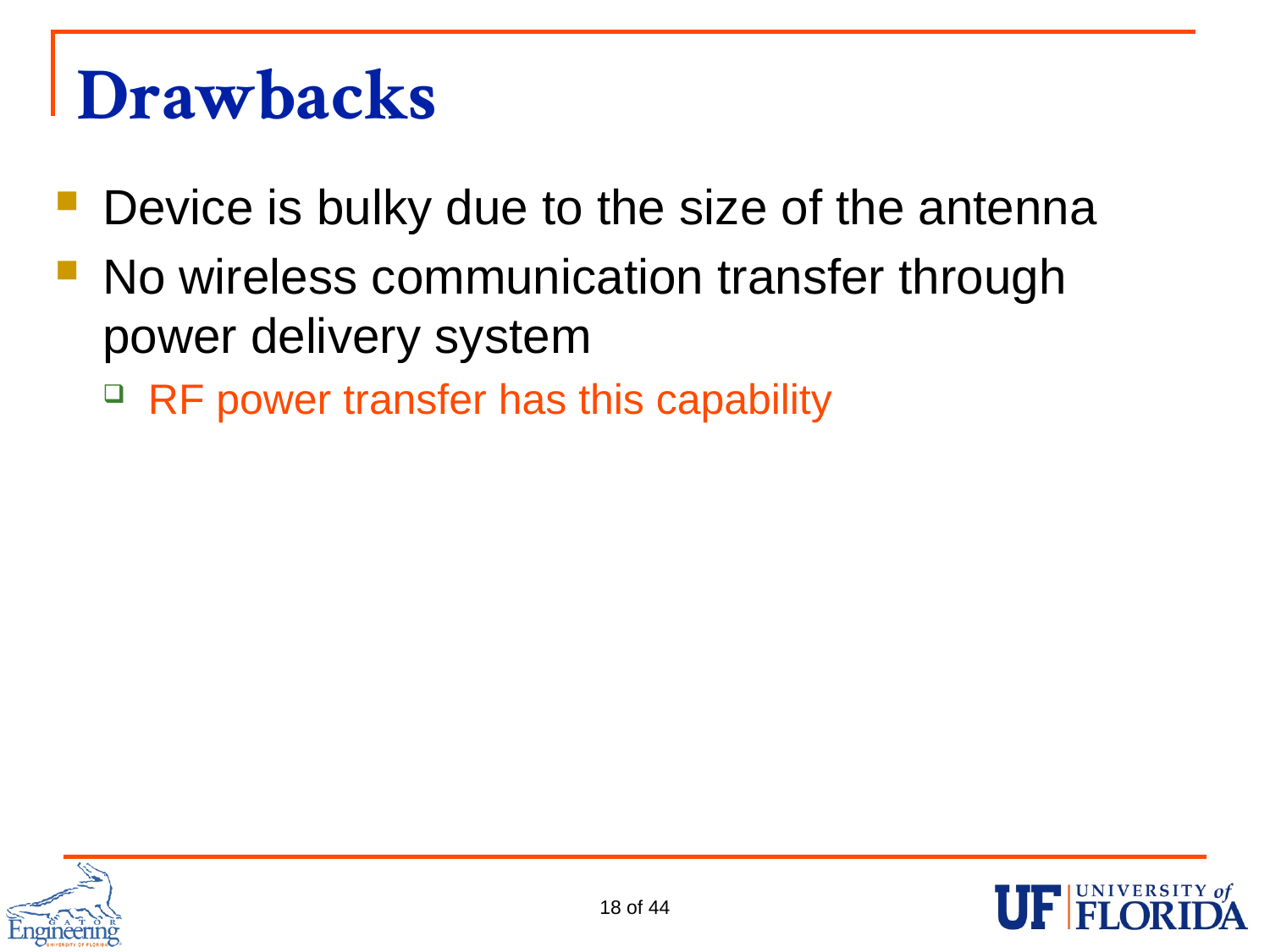

# Drawbacks
Device is bulky due to the size of the antenna
No wireless communication transfer through power delivery system
RF power transfer has this capability